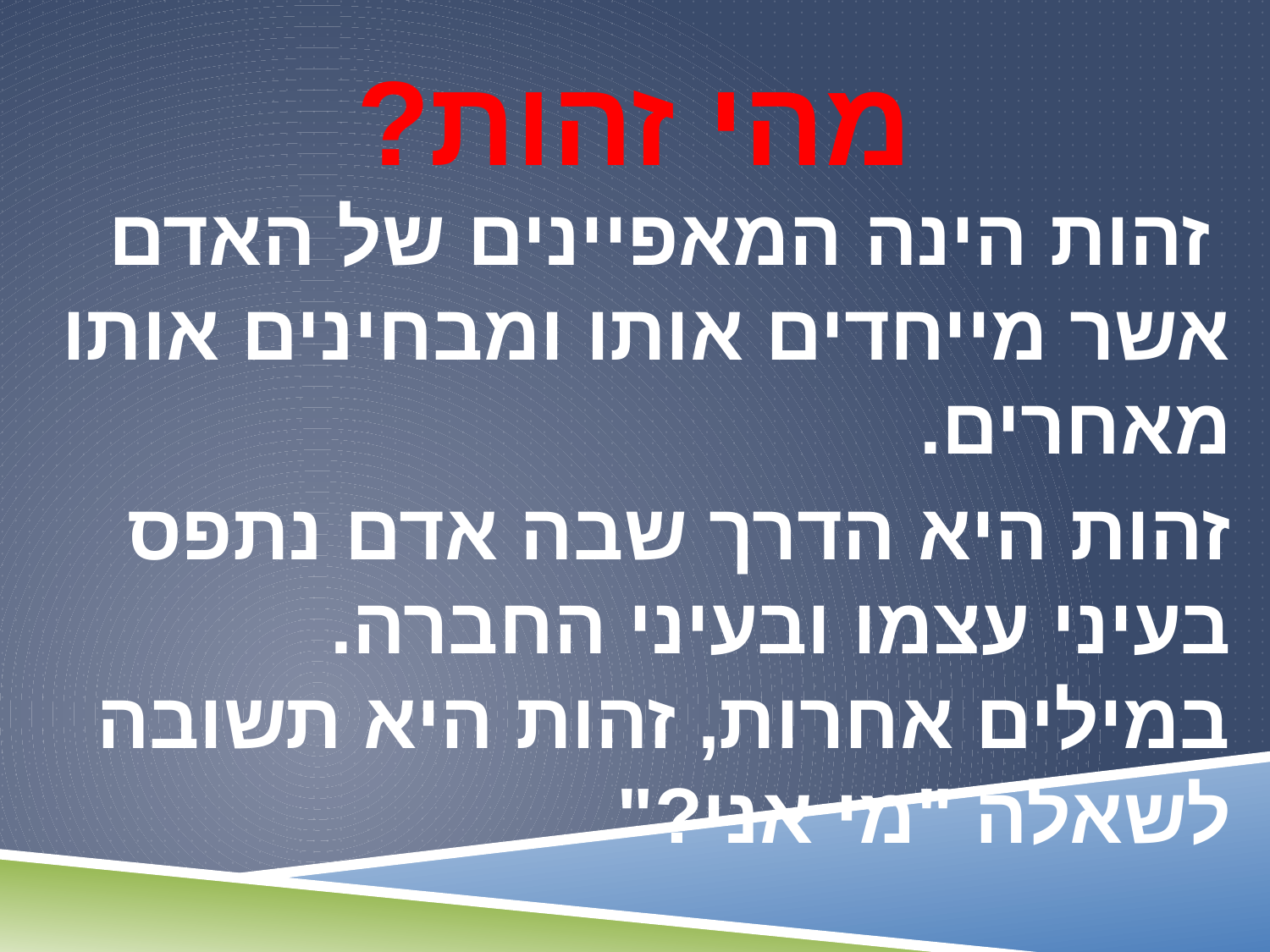

# מהי זהות?
 זהות הינה המאפיינים של האדם אשר מייחדים אותו ומבחינים אותו מאחרים.
זהות היא הדרך שבה אדם נתפס בעיני עצמו ובעיני החברה.  במילים אחרות, זהות היא תשובה לשאלה "מי אני?"